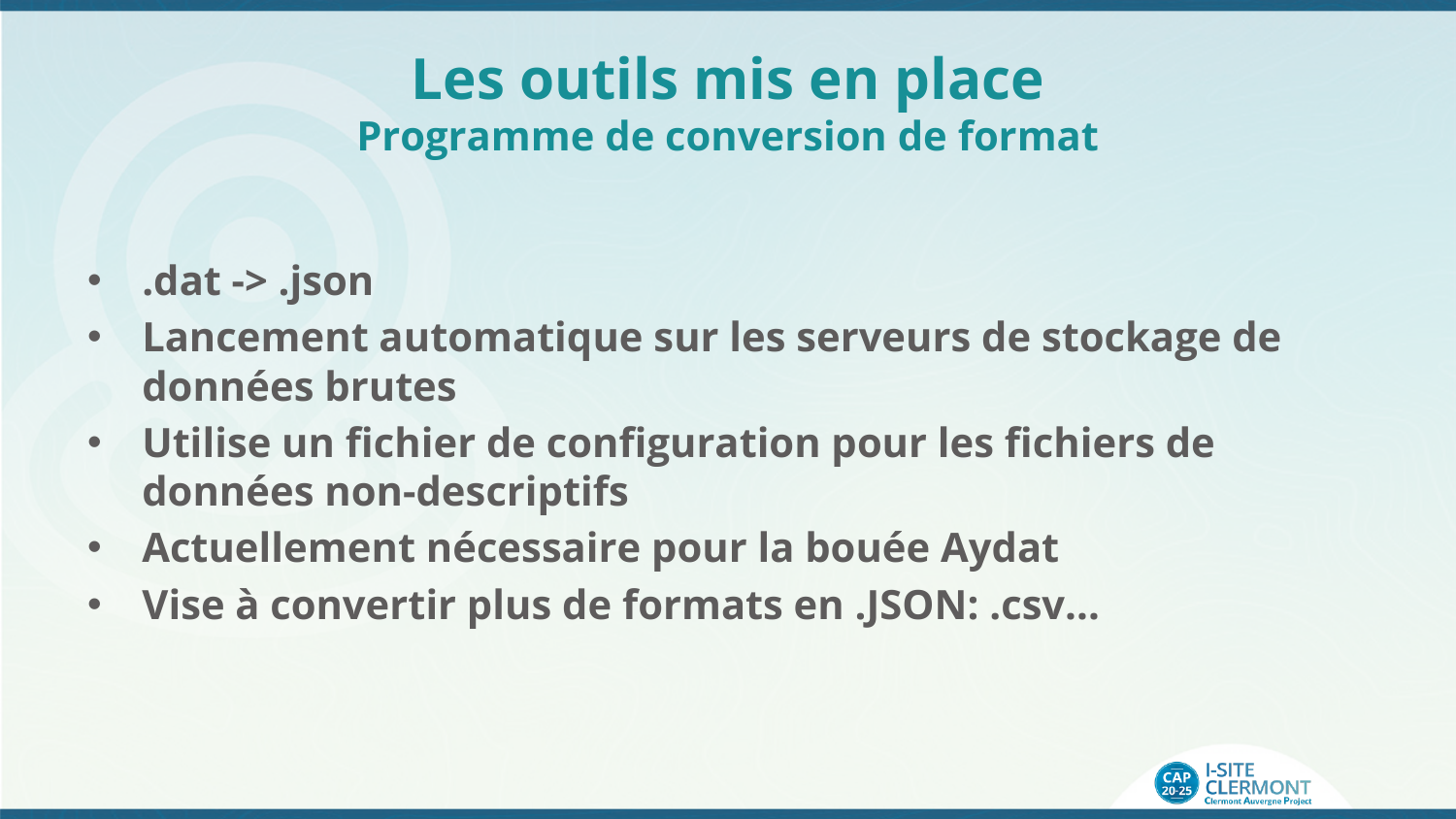

# Les outils mis en place Programme de conversion de format

.dat -> .json
Lancement automatique sur les serveurs de stockage de données brutes
Utilise un fichier de configuration pour les fichiers de données non-descriptifs
Actuellement nécessaire pour la bouée Aydat
Vise à convertir plus de formats en .JSON: .csv...